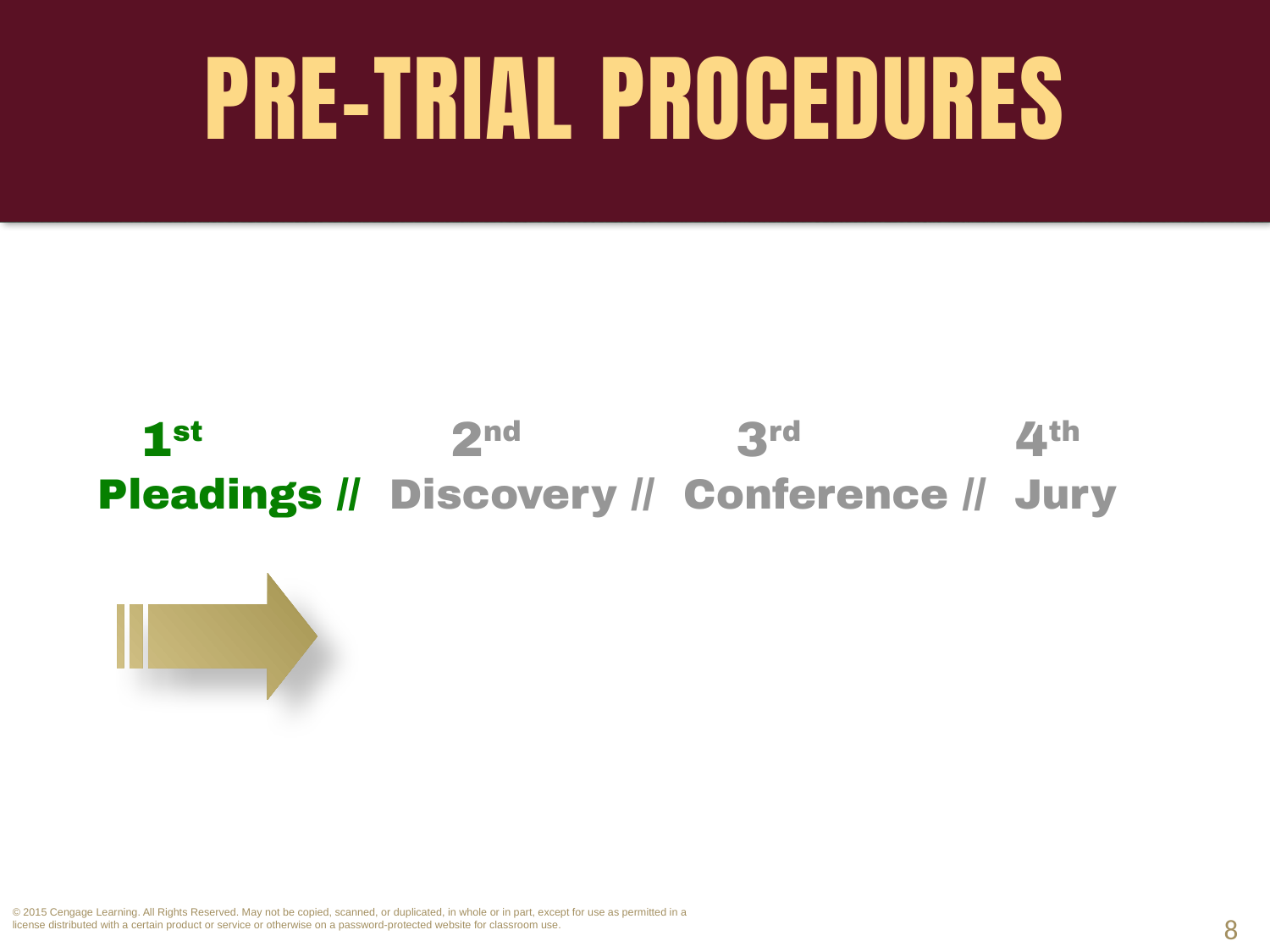

# Pre-Trial Procedures
   1st    	      2nd             3rd             4th  Pleadings //  Discovery //  Conference //  Jury

8